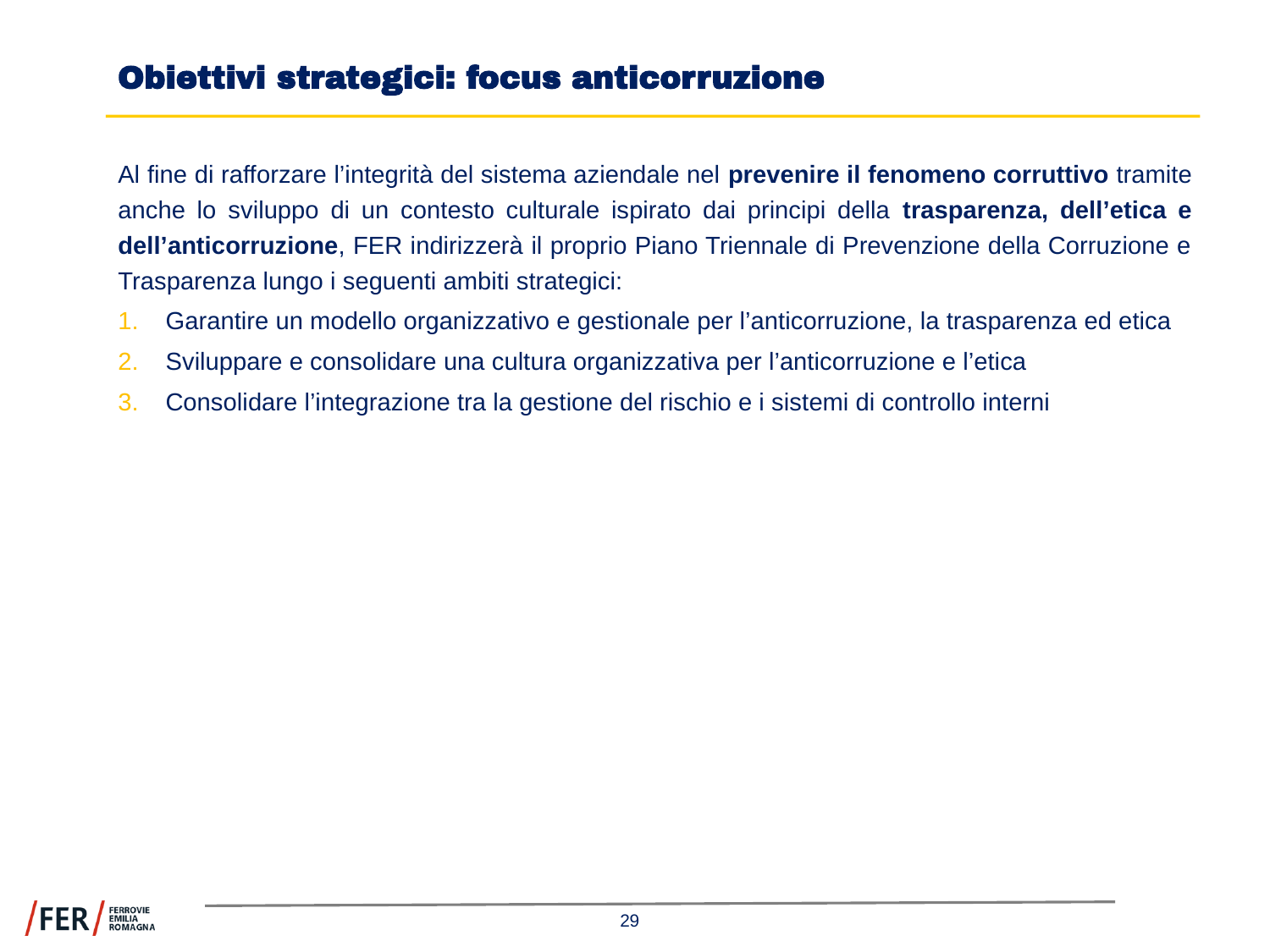

# Obiettivi strategici: focus anticorruzione
Al fine di rafforzare l’integrità del sistema aziendale nel prevenire il fenomeno corruttivo tramite anche lo sviluppo di un contesto culturale ispirato dai principi della trasparenza, dell’etica e dell’anticorruzione, FER indirizzerà il proprio Piano Triennale di Prevenzione della Corruzione e Trasparenza lungo i seguenti ambiti strategici:
Garantire un modello organizzativo e gestionale per l’anticorruzione, la trasparenza ed etica
Sviluppare e consolidare una cultura organizzativa per l’anticorruzione e l’etica
Consolidare l’integrazione tra la gestione del rischio e i sistemi di controllo interni